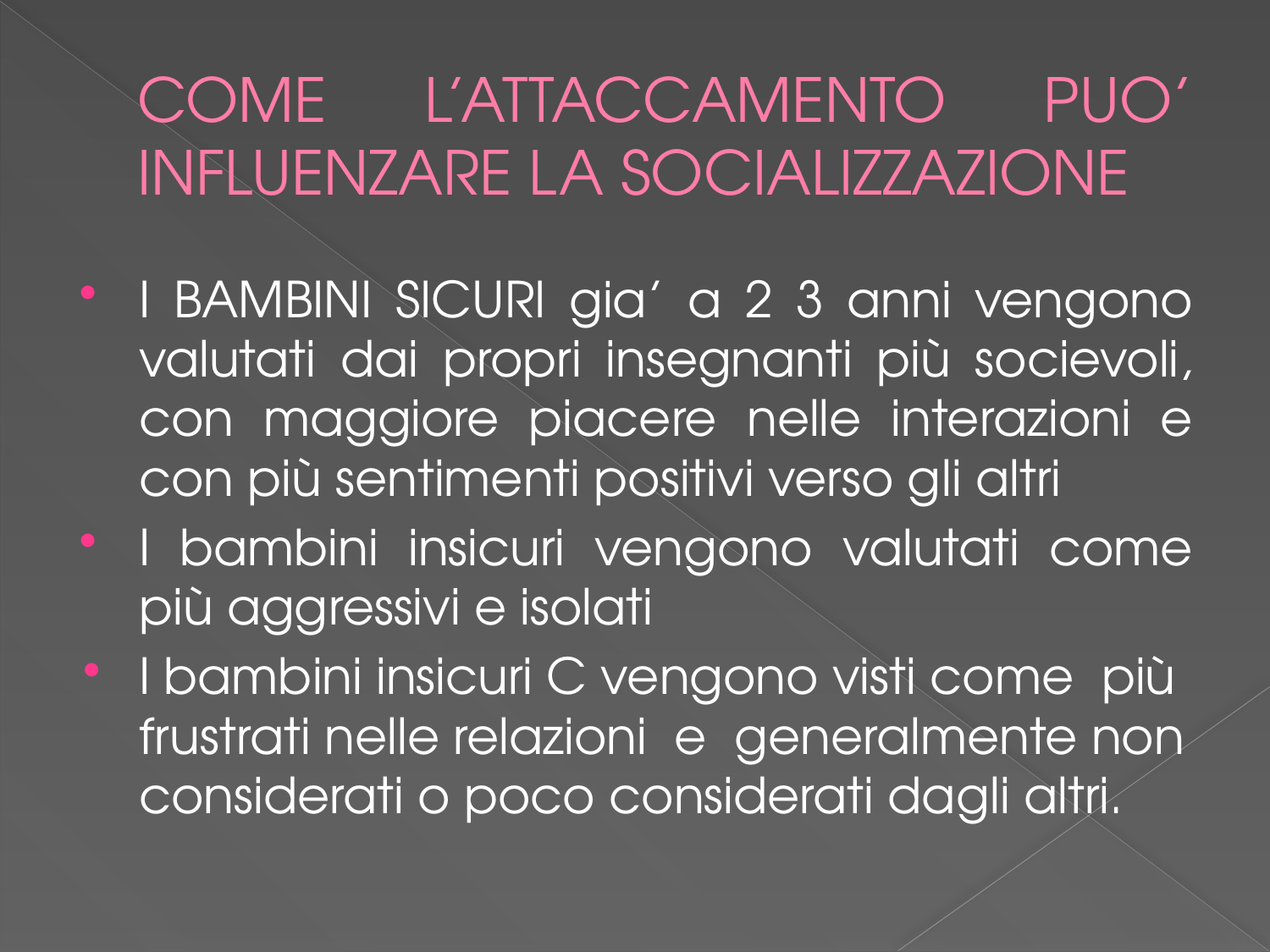

# COME L’ATTACCAMENTO PUO’ INFLUENZARE LA SOCIALIZZAZIONE
I BAMBINI SICURI gia’ a 2 3 anni vengono valutati dai propri insegnanti più socievoli, con maggiore piacere nelle interazioni e con più sentimenti positivi verso gli altri
I bambini insicuri vengono valutati come più aggressivi e isolati
I bambini insicuri C vengono visti come  più frustrati nelle relazioni  e  generalmente non considerati o poco considerati dagli altri.